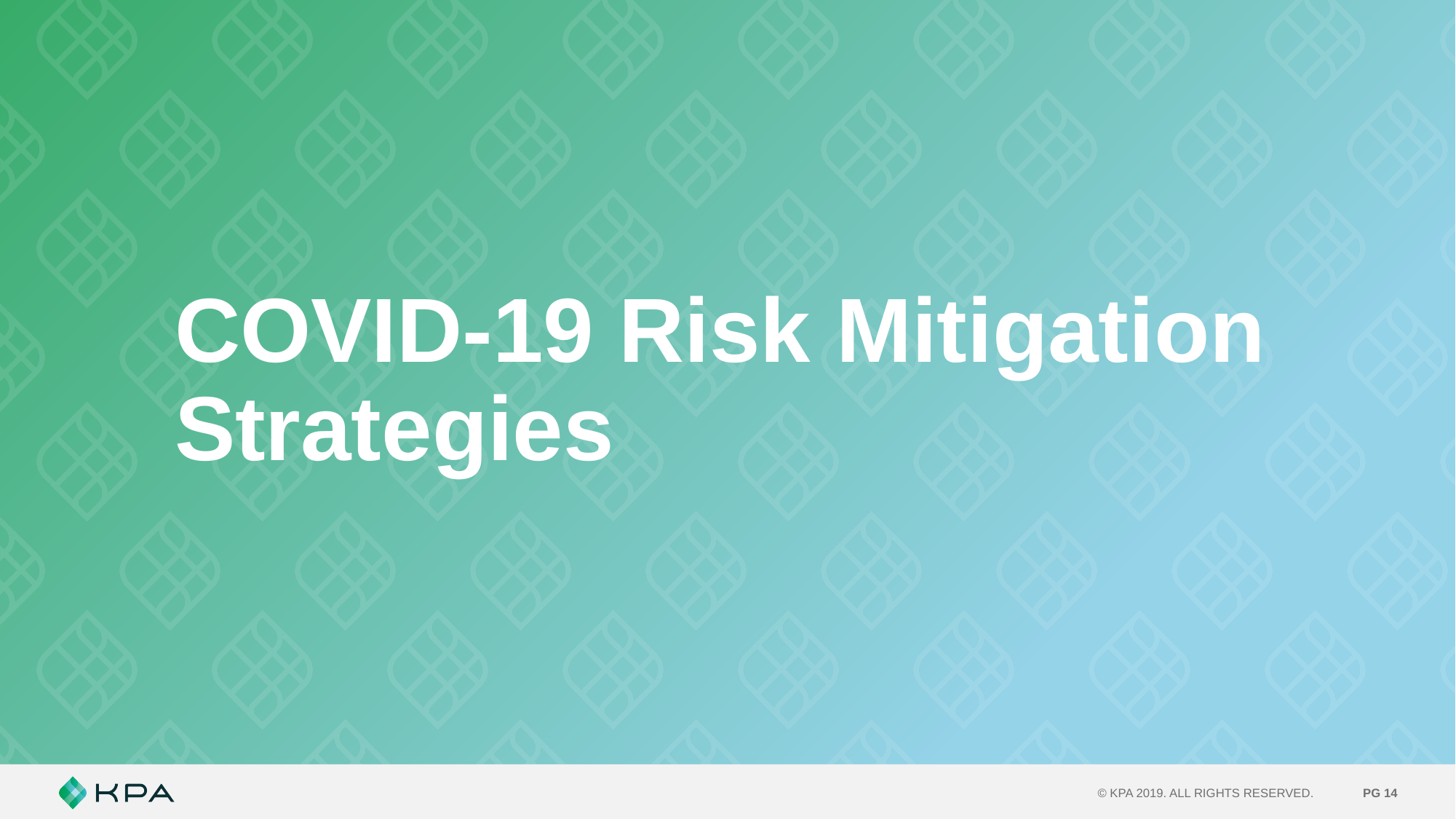

# COVID-19 Risk Mitigation Strategies
PG 14
© KPA 2019. ALL RIGHTS RESERVED.